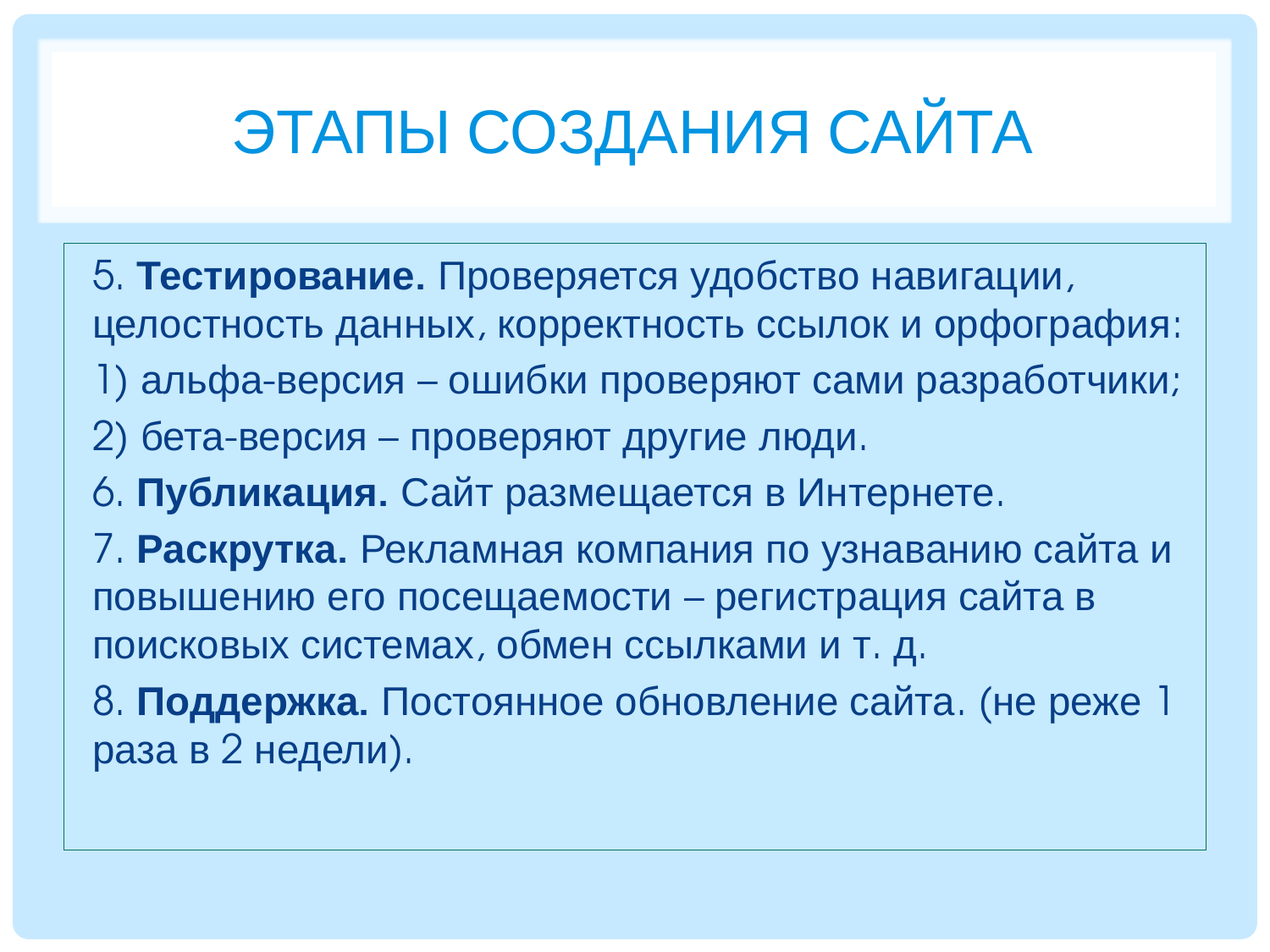

# Этапы создания сайта
5. Тестирование. Проверяется удобство навигации, целостность данных, корректность ссылок и орфография:
1) альфа-версия – ошибки проверяют сами разработчики;
2) бета-версия – проверяют другие люди.
6. Публикация. Сайт размещается в Интернете.
7. Раскрутка. Рекламная компания по узнаванию сайта и повышению его посещаемости – регистрация сайта в поисковых системах, обмен ссылками и т. д.
8. Поддержка. Постоянное обновление сайта. (не реже 1 раза в 2 недели).